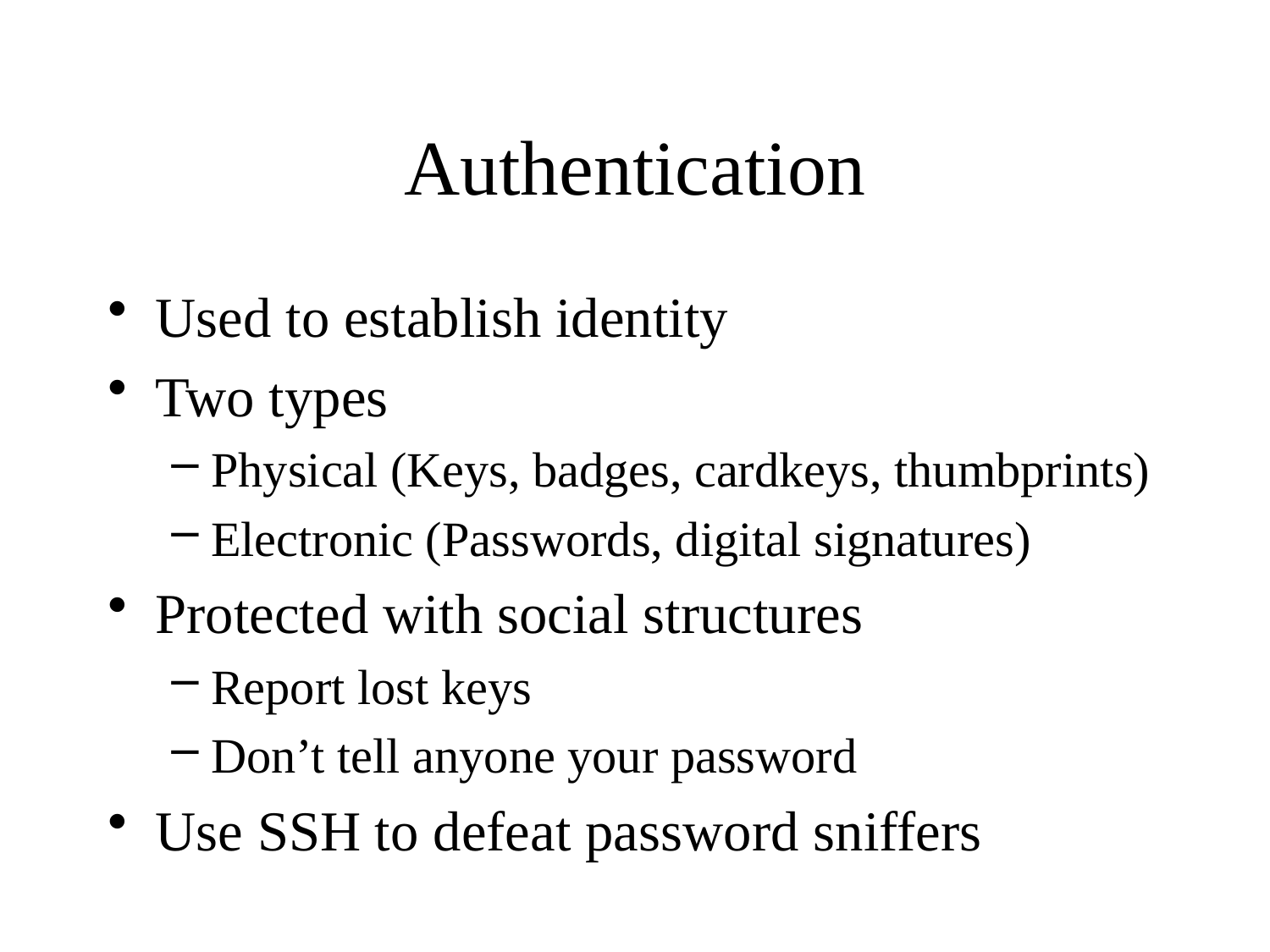

# Authentication
Used to establish identity
Two types
Physical (Keys, badges, cardkeys, thumbprints)
Electronic (Passwords, digital signatures)
Protected with social structures
Report lost keys
Don’t tell anyone your password
Use SSH to defeat password sniffers